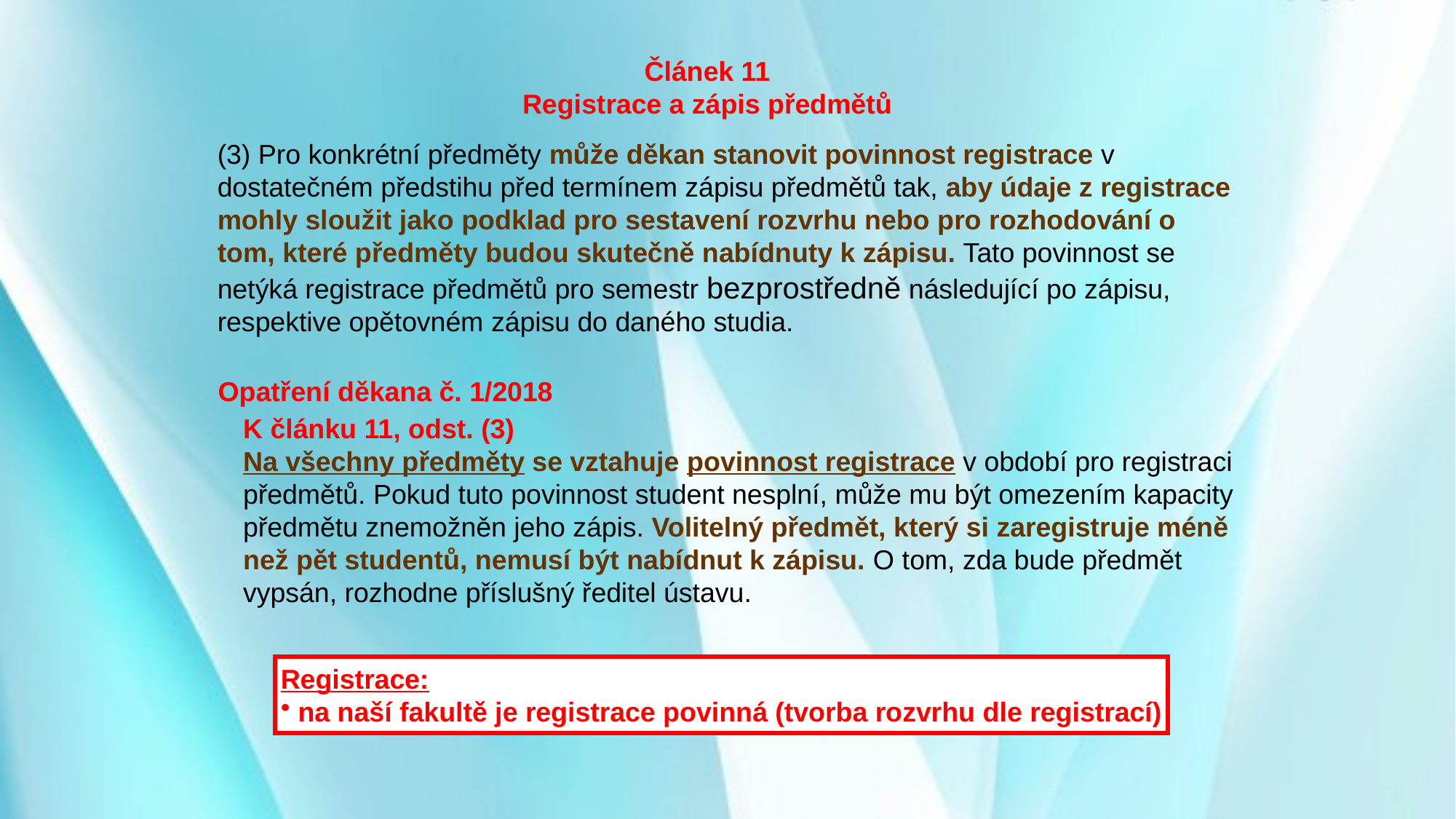

Článek 11
Registrace a zápis předmětů
(3) Pro konkrétní předměty může děkan stanovit povinnost registrace v dostatečném předstihu před termínem zápisu předmětů tak, aby údaje z registrace mohly sloužit jako podklad pro sestavení rozvrhu nebo pro rozhodování o tom, které předměty budou skutečně nabídnuty k zápisu. Tato povinnost se netýká registrace předmětů pro semestr bezprostředně následující po zápisu, respektive opětovném zápisu do daného studia.
Opatření děkana č. 1/2018
K článku 11, odst. (3)
Na všechny předměty se vztahuje povinnost registrace v období pro registraci předmětů. Pokud tuto povinnost student nesplní, může mu být omezením kapacity předmětu znemožněn jeho zápis. Volitelný předmět, který si zaregistruje méně než pět studentů, nemusí být nabídnut k zápisu. O tom, zda bude předmět vypsán, rozhodne příslušný ředitel ústavu.
Registrace:
 na naší fakultě je registrace povinná (tvorba rozvrhu dle registrací)